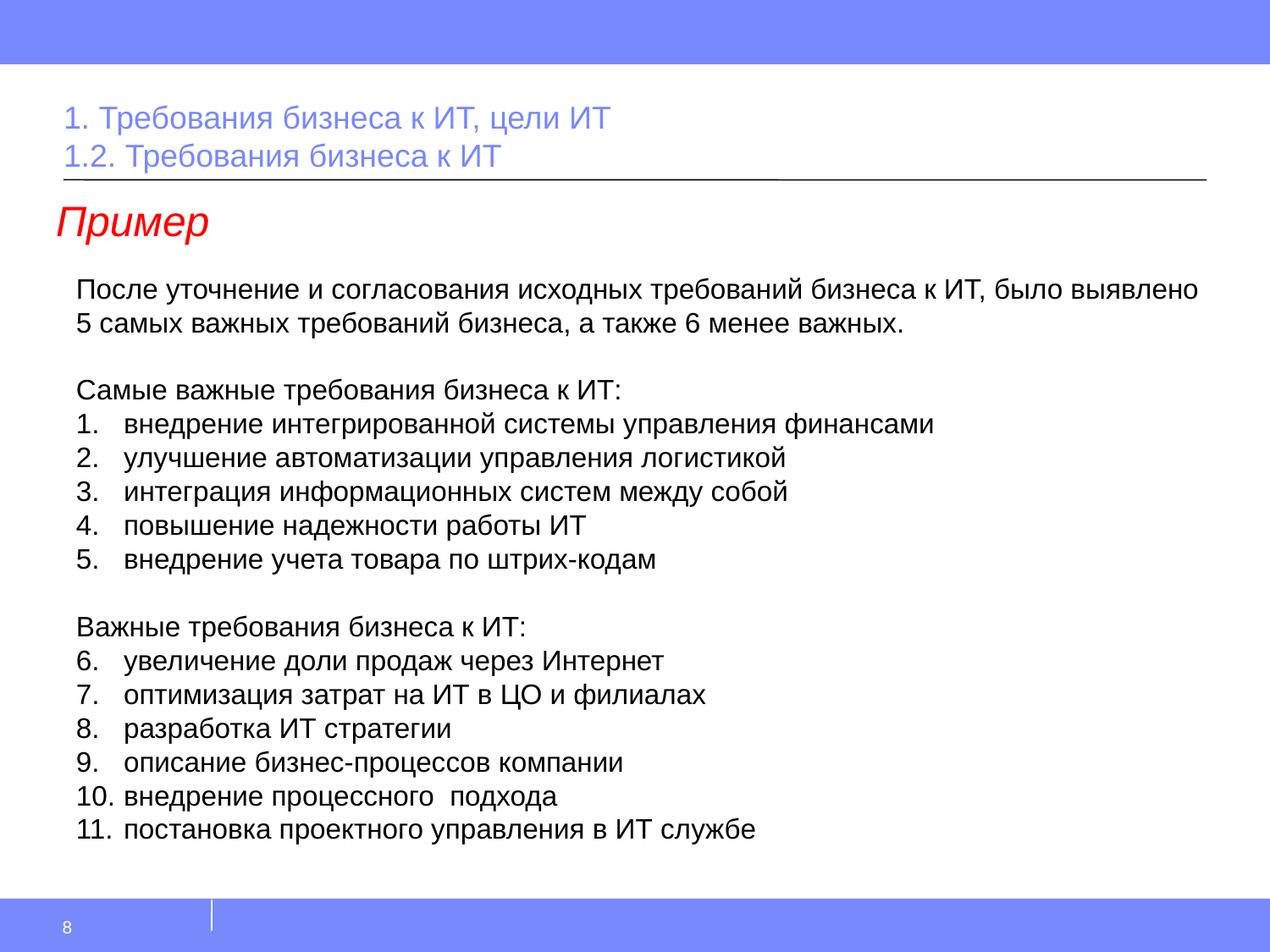

# 1. Требования бизнеса к ИТ, цели ИТ 1.2. Требования бизнеса к ИТ
Пример
После уточнение и согласования исходных требований бизнеса к ИТ, было выявлено 5 самых важных требований бизнеса, а также 6 менее важных.

Самые важные требования бизнеса к ИТ:
внедрение интегрированной системы управления финансами
улучшение автоматизации управления логистикой
интеграция информационных систем между собой
повышение надежности работы ИТ
внедрение учета товара по штрих-кодам

Важные требования бизнеса к ИТ:
увеличение доли продаж через Интернет
оптимизация затрат на ИТ в ЦО и филиалах
разработка ИТ стратегии
описание бизнес-процессов компании
внедрение процессного  подхода
постановка проектного управления в ИТ службе
8